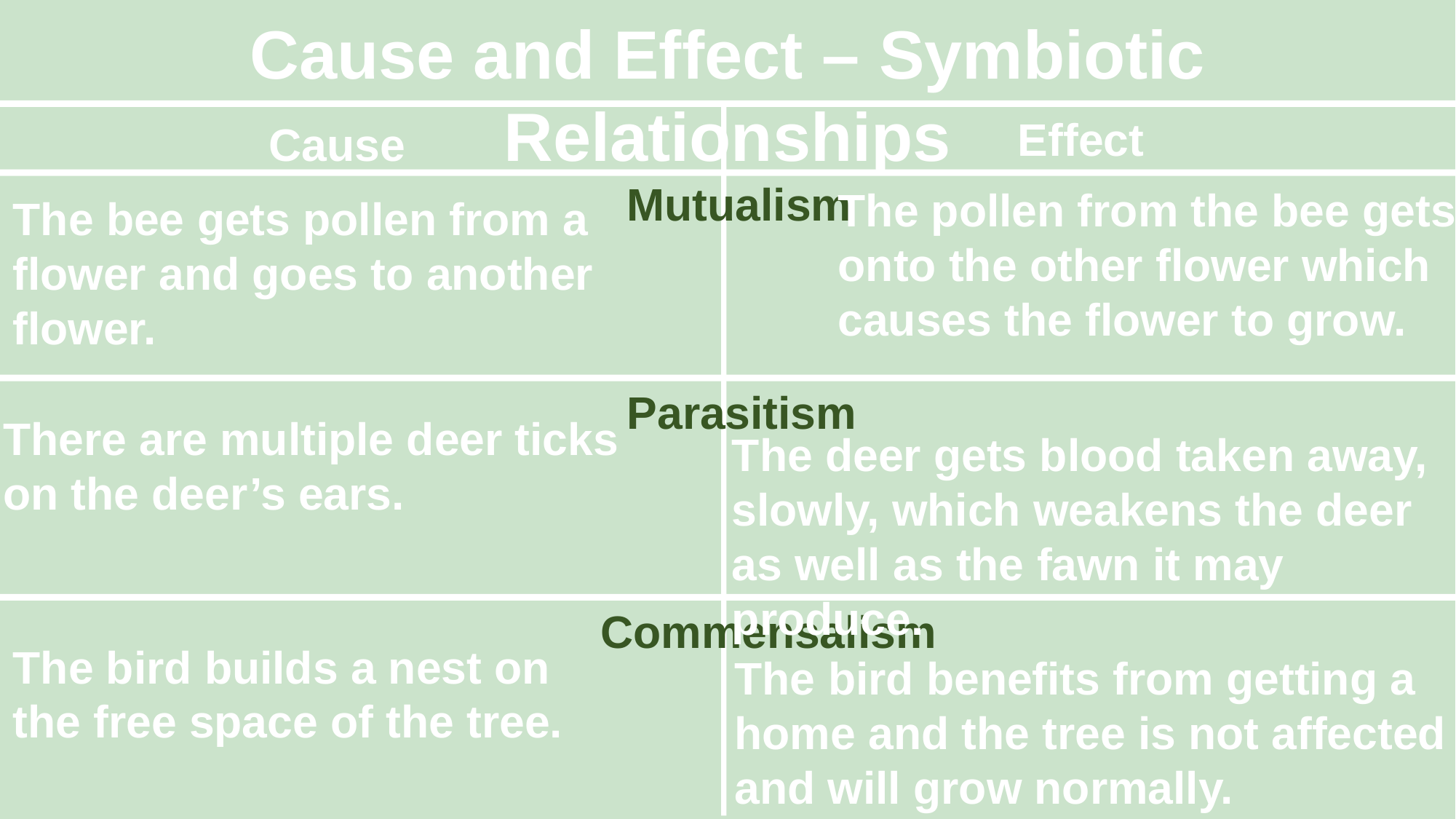

Cause and Effect – Symbiotic Relationships

Effect
Cause

Mutualism
The pollen from the bee gets onto the other flower which causes the flower to grow.
The bee gets pollen from a flower and goes to another flower.

Parasitism
There are multiple deer ticks on the deer’s ears.
The deer gets blood taken away, slowly, which weakens the deer as well as the fawn it may produce.

Commensalism
The bird builds a nest on the free space of the tree.
The bird benefits from getting a home and the tree is not affected and will grow normally.